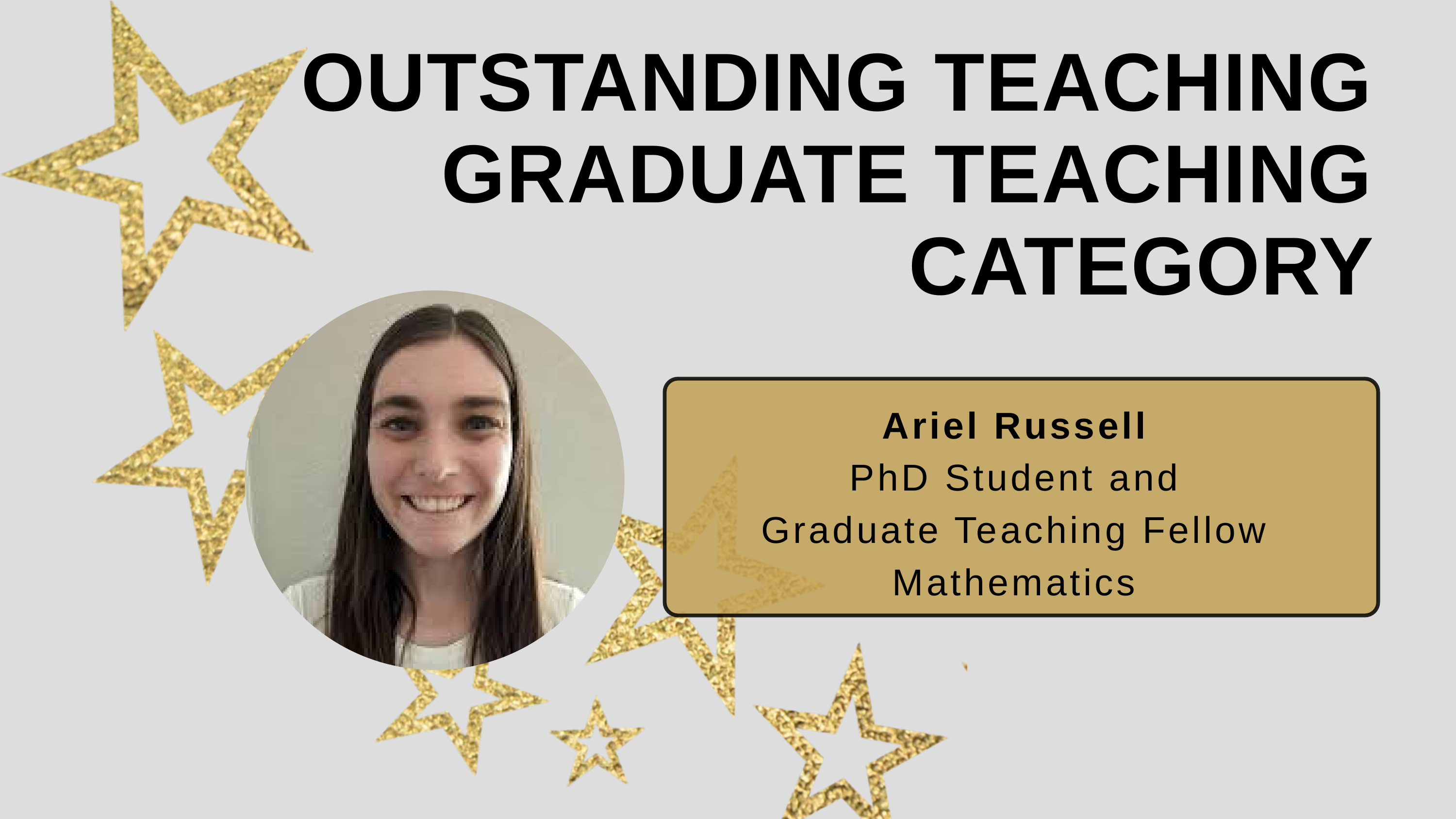

OUTSTANDING TEACHING GRADUATE TEACHING CATEGORY

Ariel Russell
PhD Student and
Graduate Teaching Fellow
Mathematics